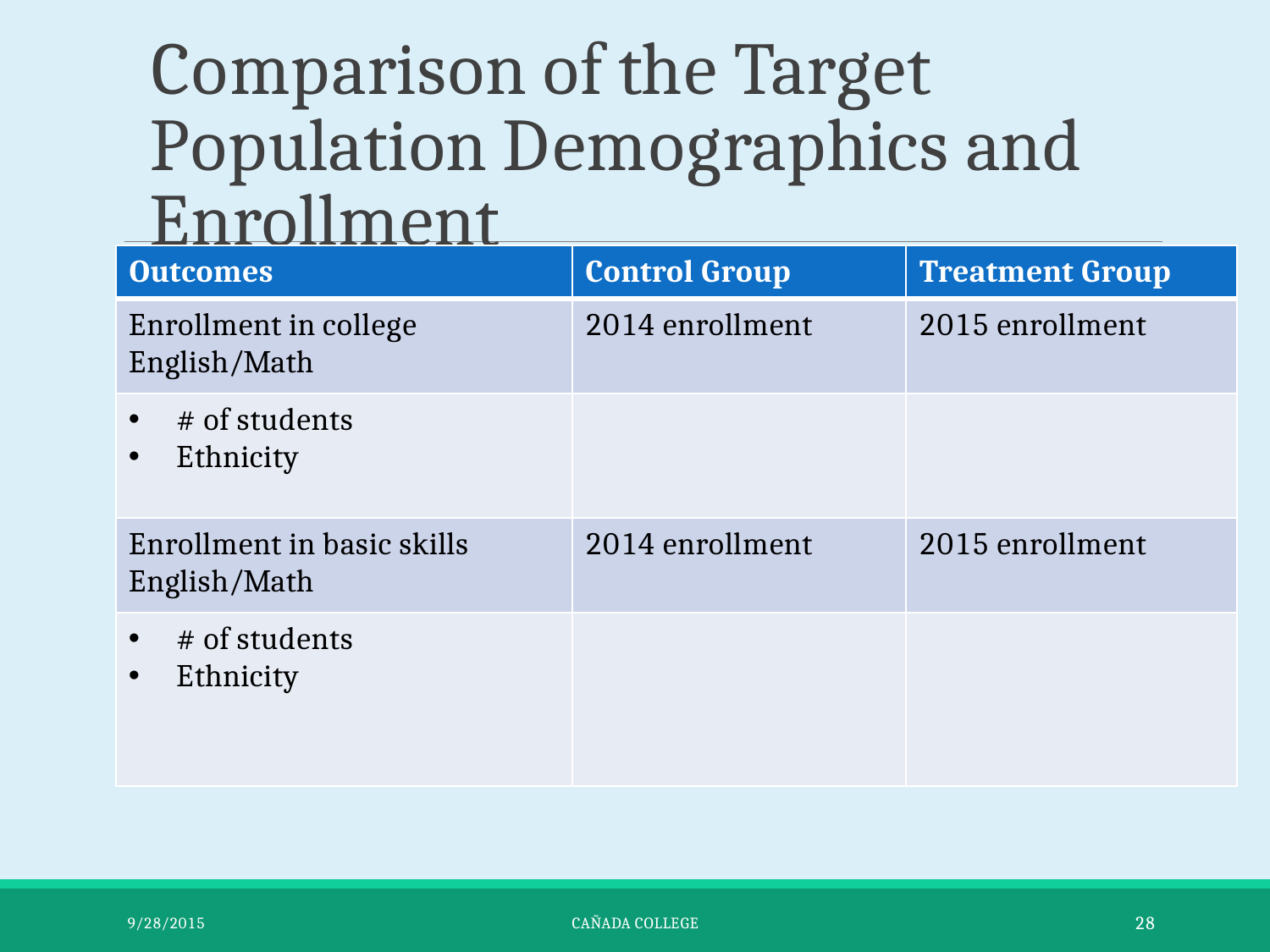

# Comparison of the Target Population Demographics and  Enrollment
| Outcomes | Control Group | Treatment Group |
| --- | --- | --- |
| Enrollment in college English/Math | 2014 enrollment | 2015 enrollment |
| # of students Ethnicity |  |  |
| Enrollment in basic skills English/Math | 2014 enrollment | 2015 enrollment |
| # of students Ethnicity |  |  |
9/28/2015
Cañada College
28